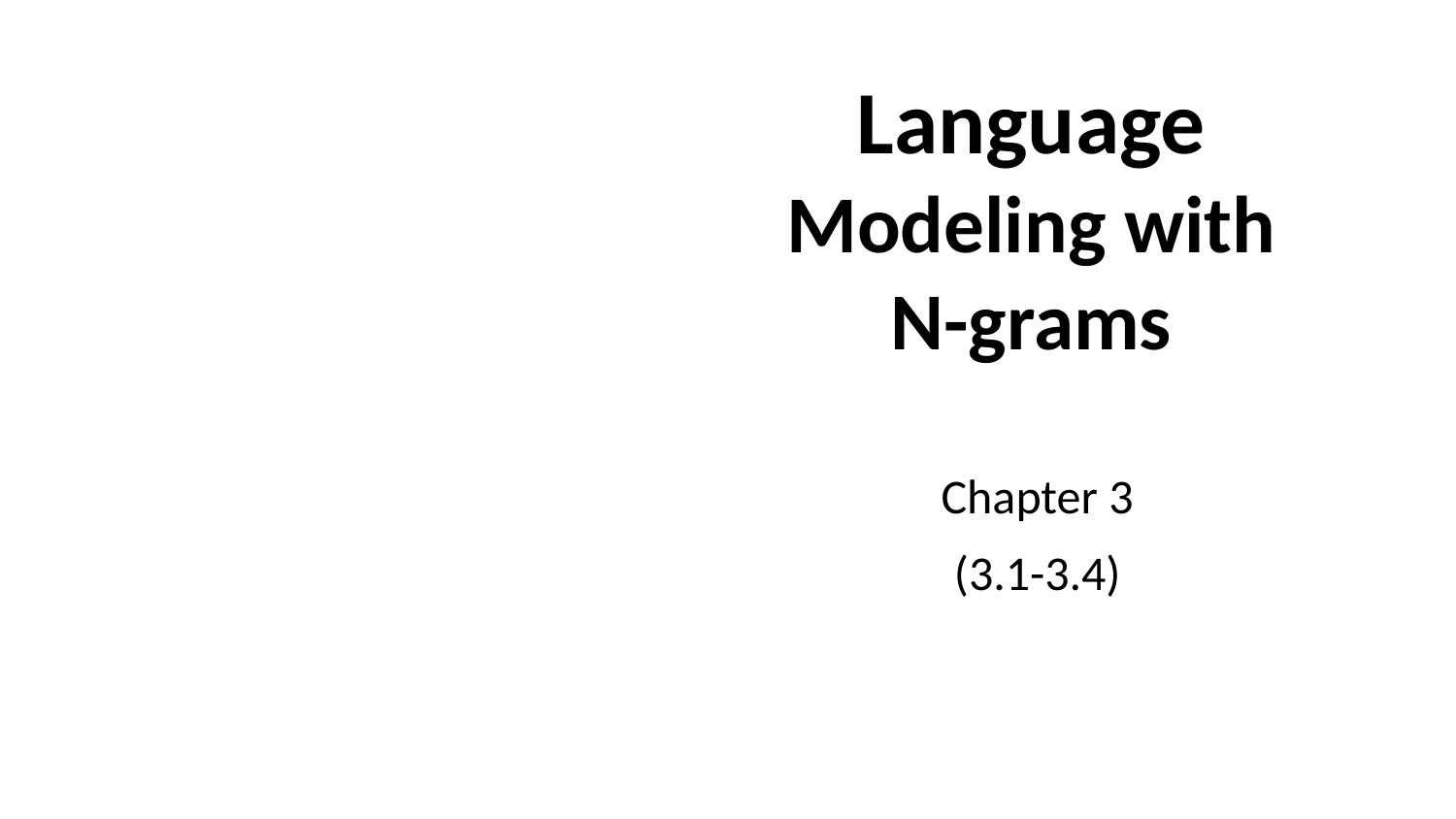

# Language Modeling with N-grams
Chapter 3
(3.1-3.4)